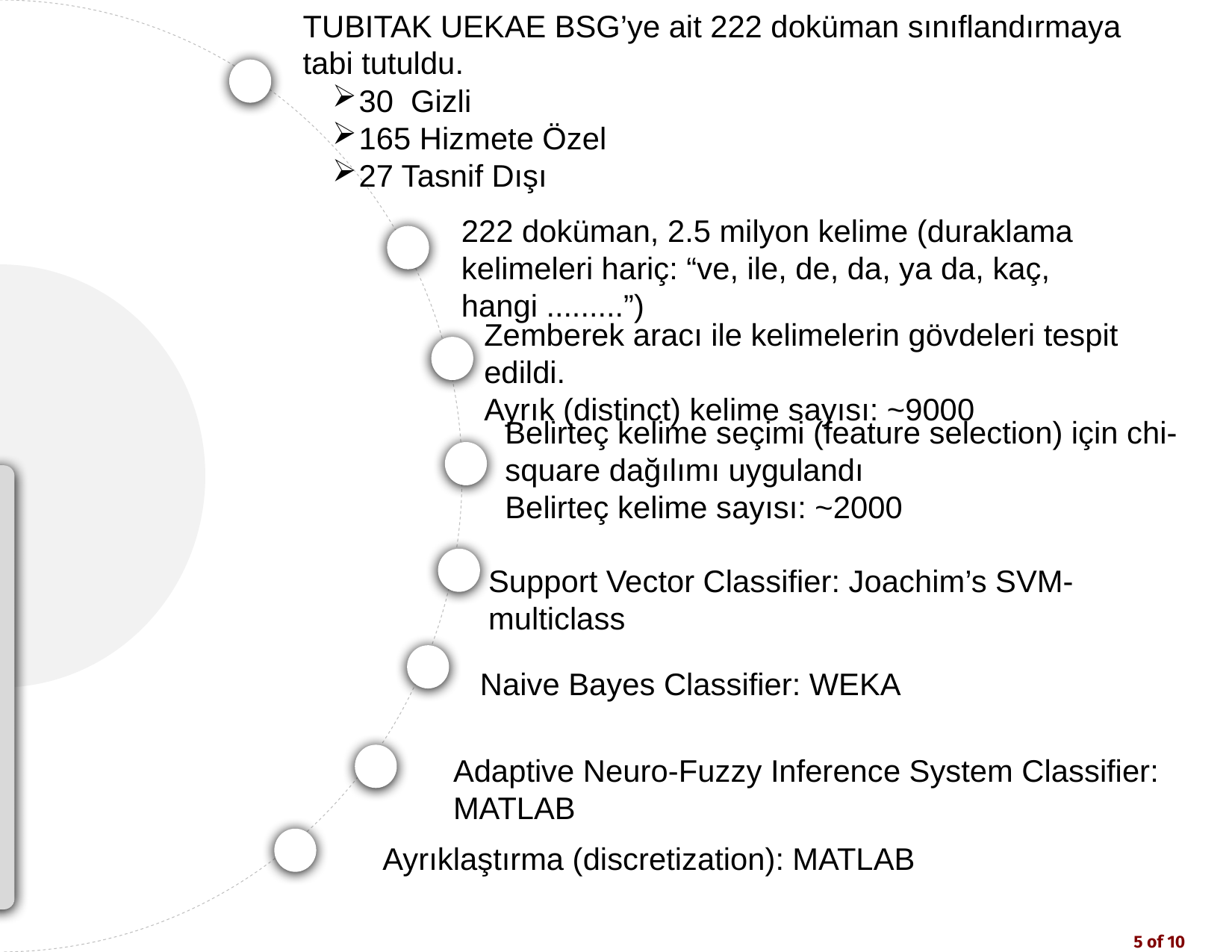

TUBITAK UEKAE BSG’ye ait 222 doküman sınıflandırmaya tabi tutuldu.
30  Gizli
165 Hizmete Özel
27 Tasnif Dışı

222 doküman, 2.5 milyon kelime (duraklama kelimeleri hariç: “ve, ile, de, da, ya da, kaç, hangi .........”)

Zemberek aracı ile kelimelerin gövdeleri tespit edildi.
Ayrık (distinct) kelime sayısı: ~9000

Belirteç kelime seçimi (feature selection) için chi-square dağılımı uygulandı
Belirteç kelime sayısı: ~2000

Support Vector Classifier: Joachim’s SVM-multiclass

Naive Bayes Classifier: WEKA
Adaptive Neuro-Fuzzy Inference System Classifier: MATLAB

Ayrıklaştırma (discretization): MATLAB